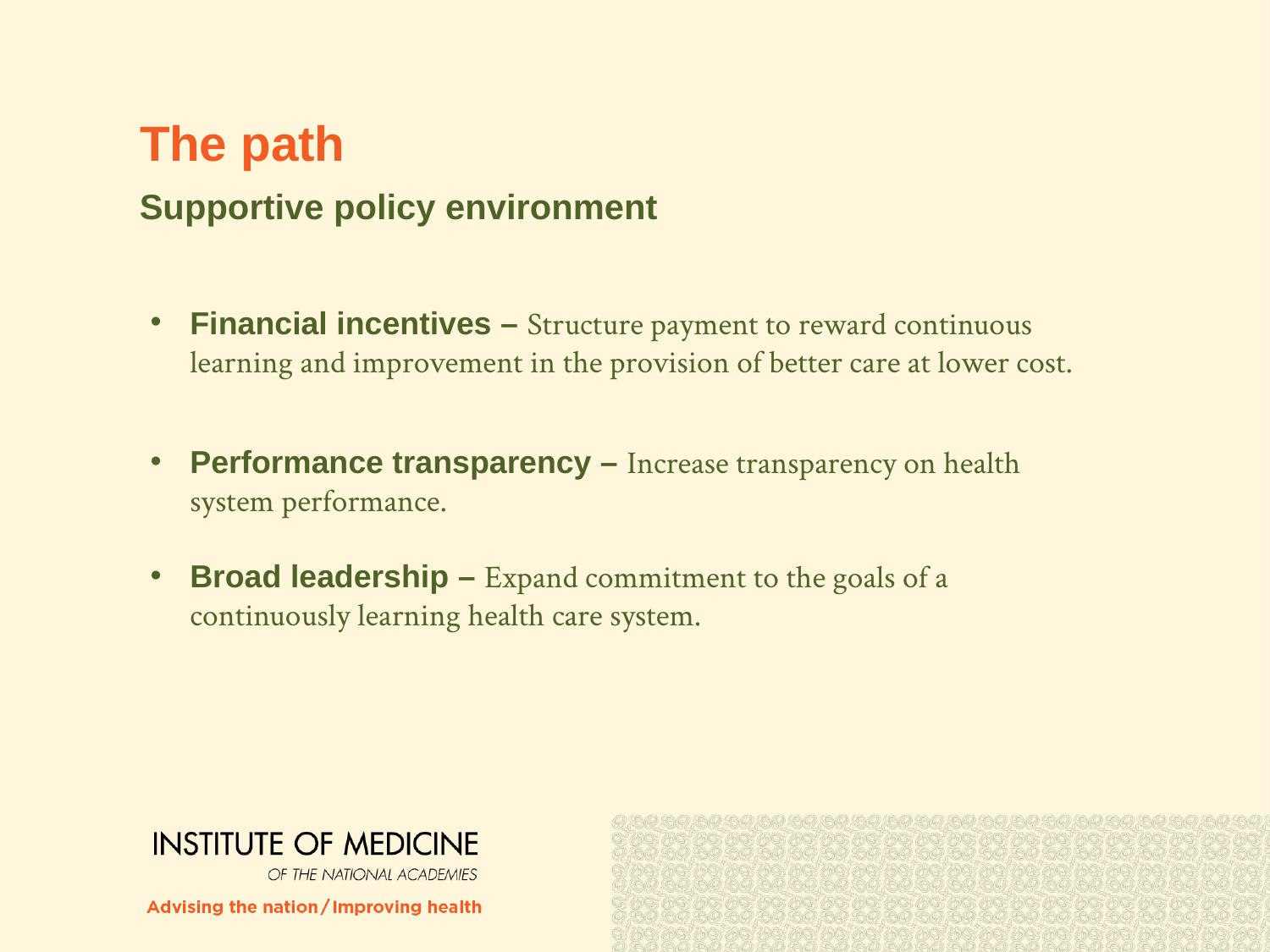

# The path
Supportive policy environment
Financial incentives – Structure payment to reward continuous learning and improvement in the provision of better care at lower cost.

Performance transparency – Increase transparency on health system performance.

Broad leadership – Expand commitment to the goals of a continuously learning health care system.